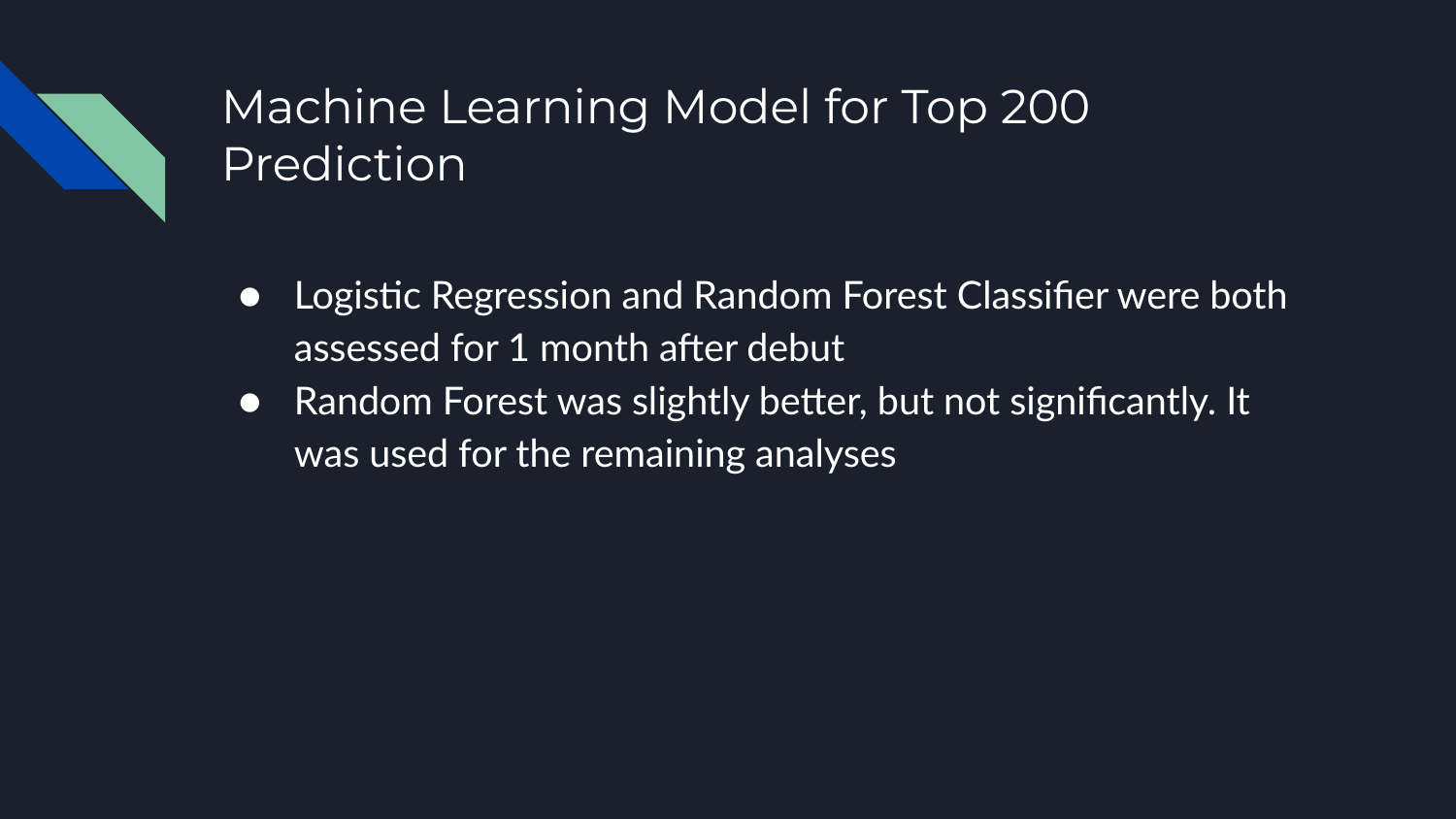

# Machine Learning Model for Top 200 Prediction
Logistic Regression and Random Forest Classifier were both assessed for 1 month after debut
Random Forest was slightly better, but not significantly. It was used for the remaining analyses